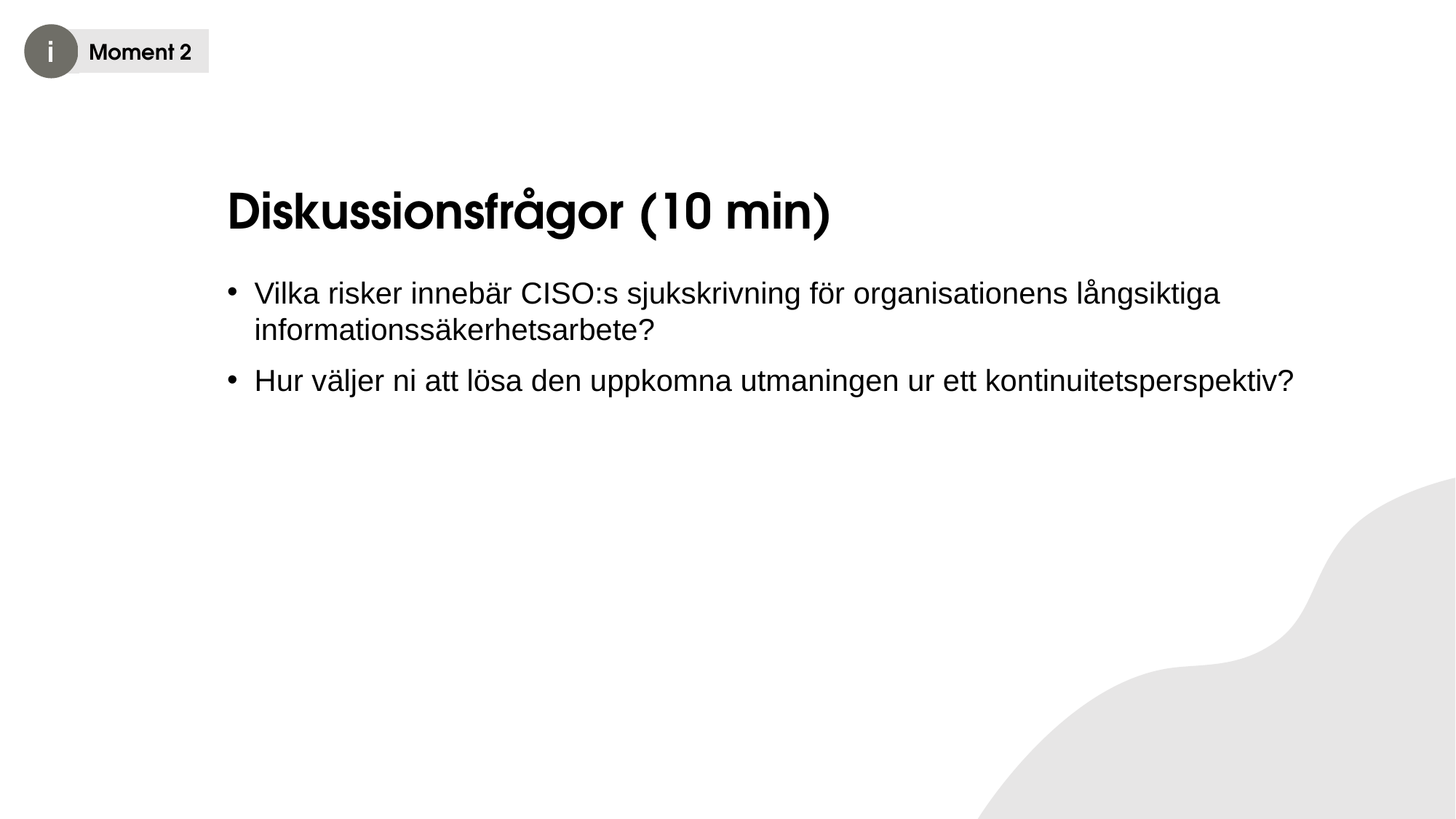

Moment 2
# Diskussionsfrågor (10 min)
Vilka risker innebär CISO:s sjukskrivning för organisationens långsiktiga informationssäkerhetsarbete?
Hur väljer ni att lösa den uppkomna utmaningen ur ett kontinuitetsperspektiv?